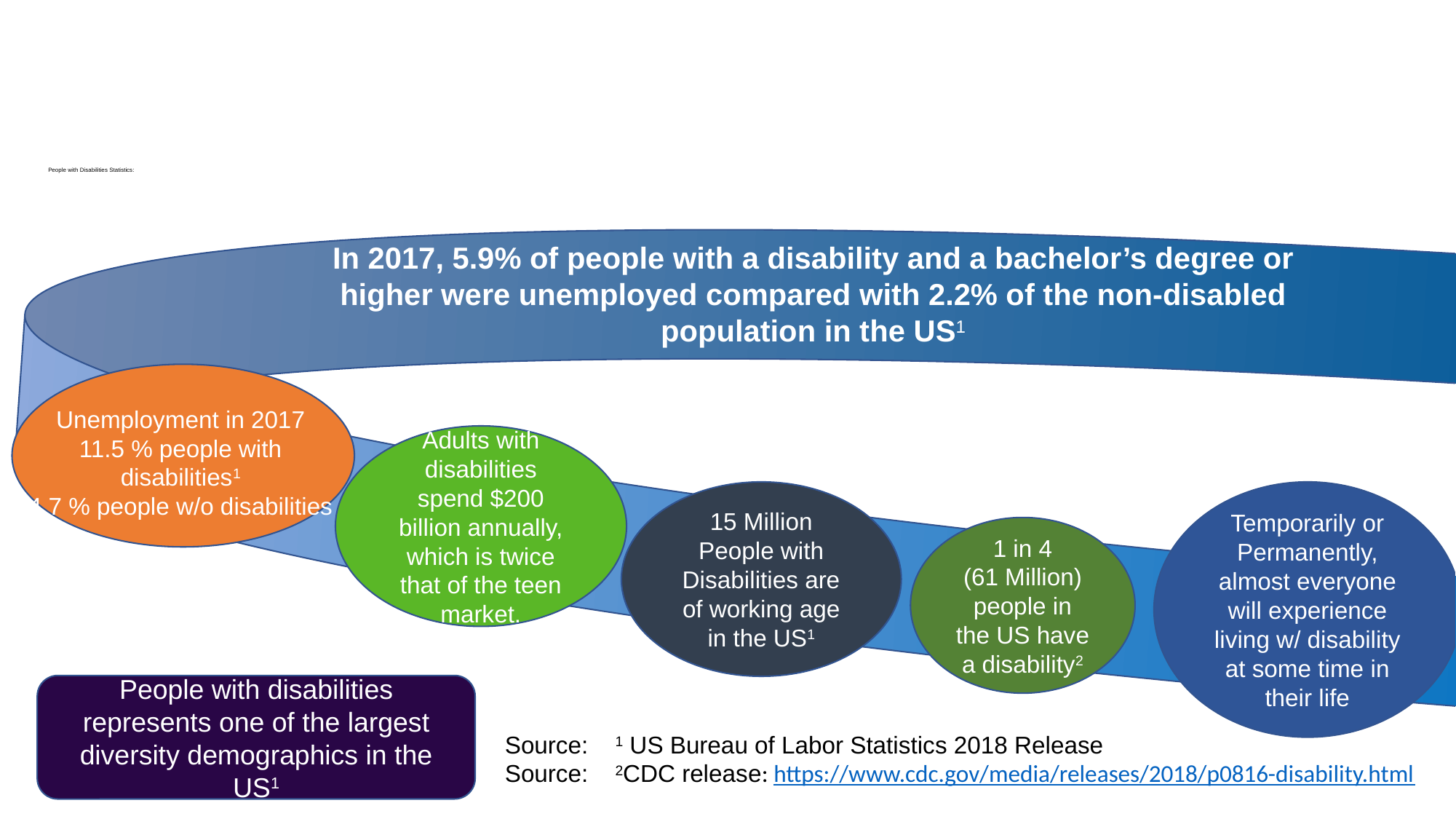

# People with Disabilities Statistics:
In 2017, 5.9% of people with a disability and a bachelor’s degree or higher were unemployed compared with 2.2% of the non-disabled population in the US1

Unemployment in 2017
11.5 % people with disabilities1
4.7 % people w/o disabilities
Adults with disabilities spend $200 billion annually, which is twice that of the teen market.
15 Million People with Disabilities are of working age in the US1
Temporarily or Permanently, almost everyone will experience living w/ disability at some time in their life
1 in 4
(61 Million)
people in the US have a disability2
People with disabilities represents one of the largest diversity demographics in the US1
Source:    1 US Bureau of Labor Statistics 2018 Release
Source:    2CDC release: https://www.cdc.gov/media/releases/2018/p0816-disability.html